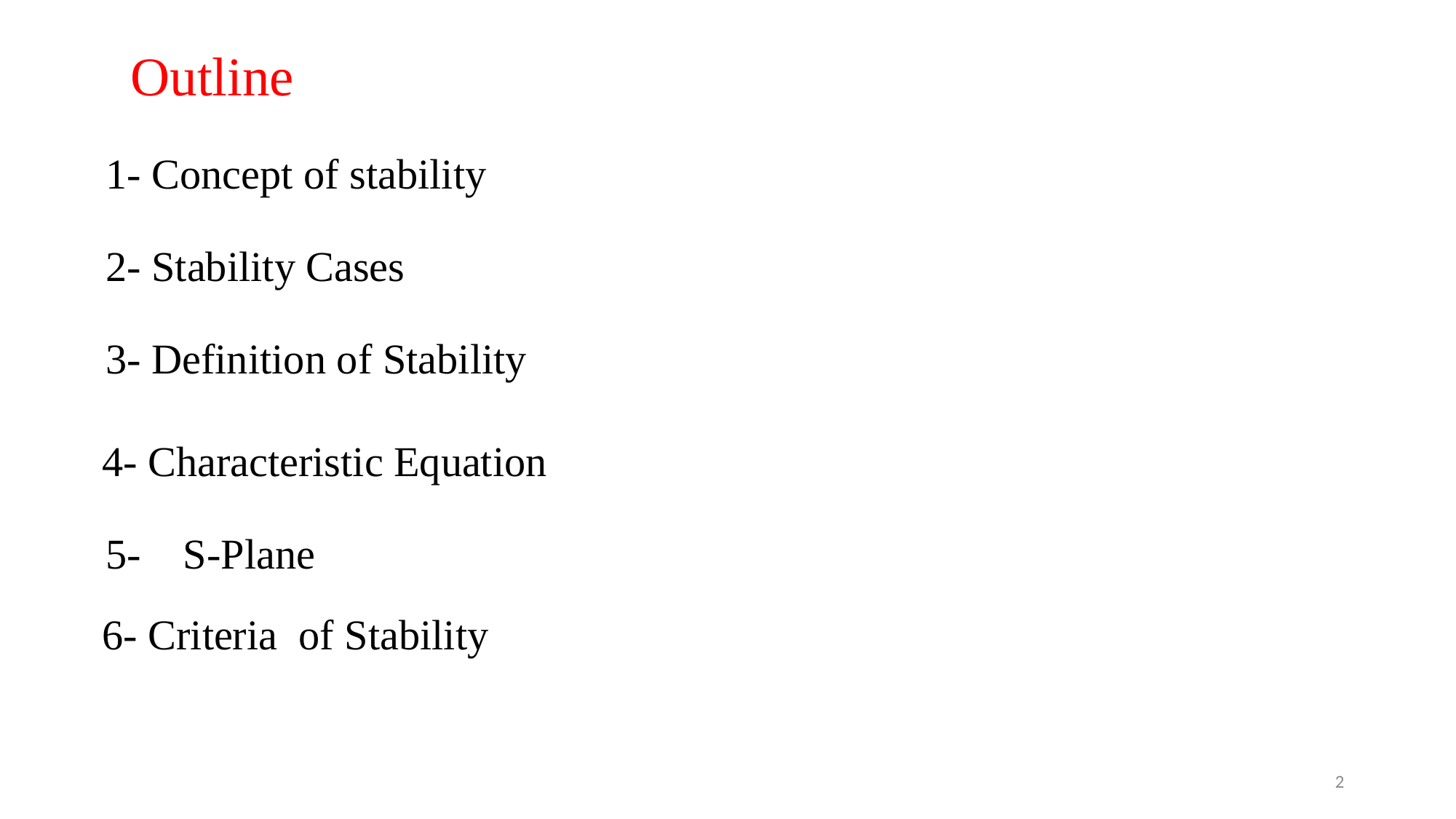

Outline
1- Concept of stability
2- Stability Cases
3- Definition of Stability
4- Characteristic Equation
5-    S-Plane
6- Criteria  of Stability
2